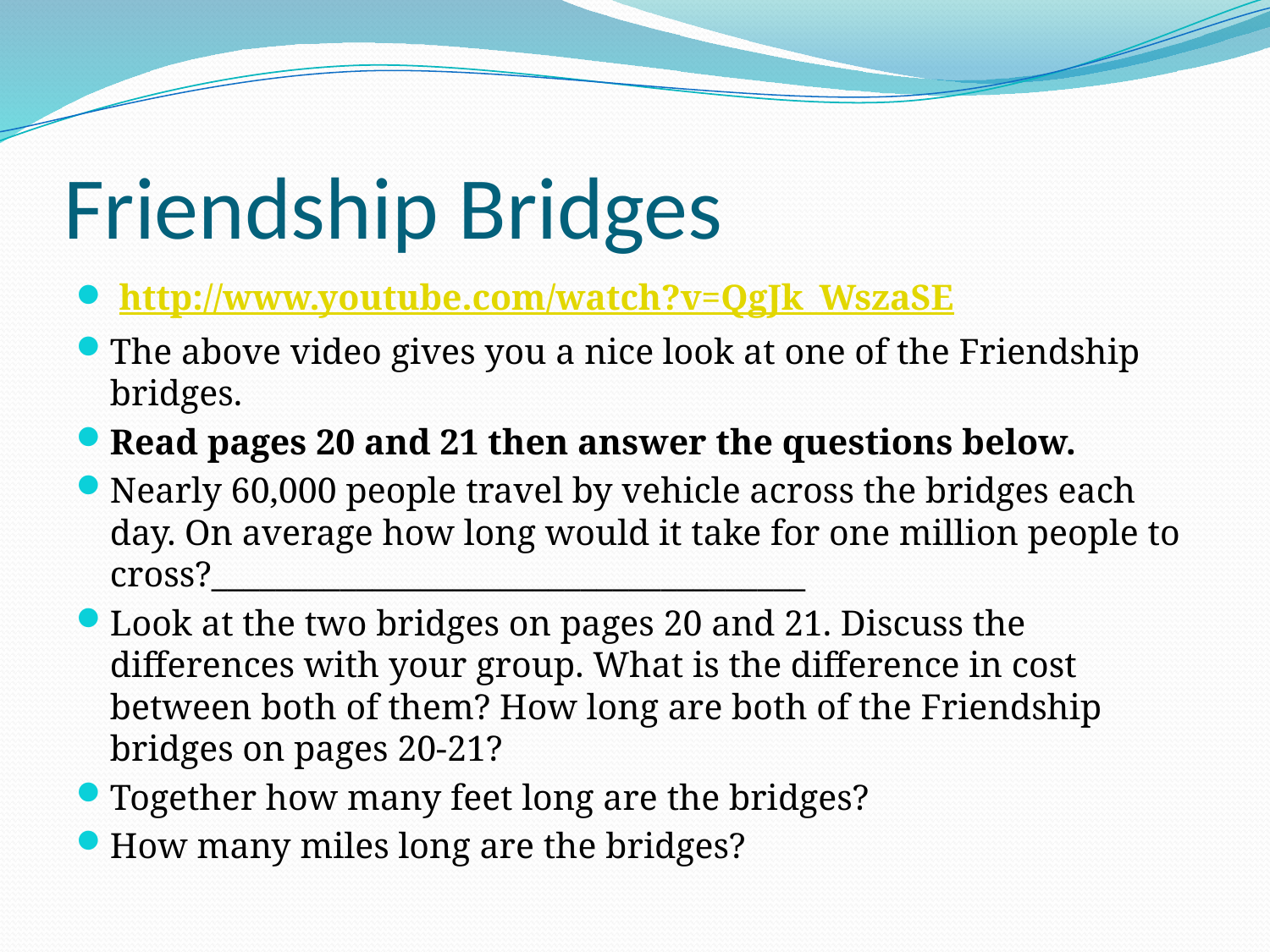

# Friendship Bridges
 http://www.youtube.com/watch?v=QgJk_WszaSE
The above video gives you a nice look at one of the Friendship bridges.
Read pages 20 and 21 then answer the questions below.
Nearly 60,000 people travel by vehicle across the bridges each day. On average how long would it take for one million people to cross?_____________________________________
Look at the two bridges on pages 20 and 21. Discuss the differences with your group. What is the difference in cost between both of them? How long are both of the Friendship bridges on pages 20-21?
Together how many feet long are the bridges?
How many miles long are the bridges?